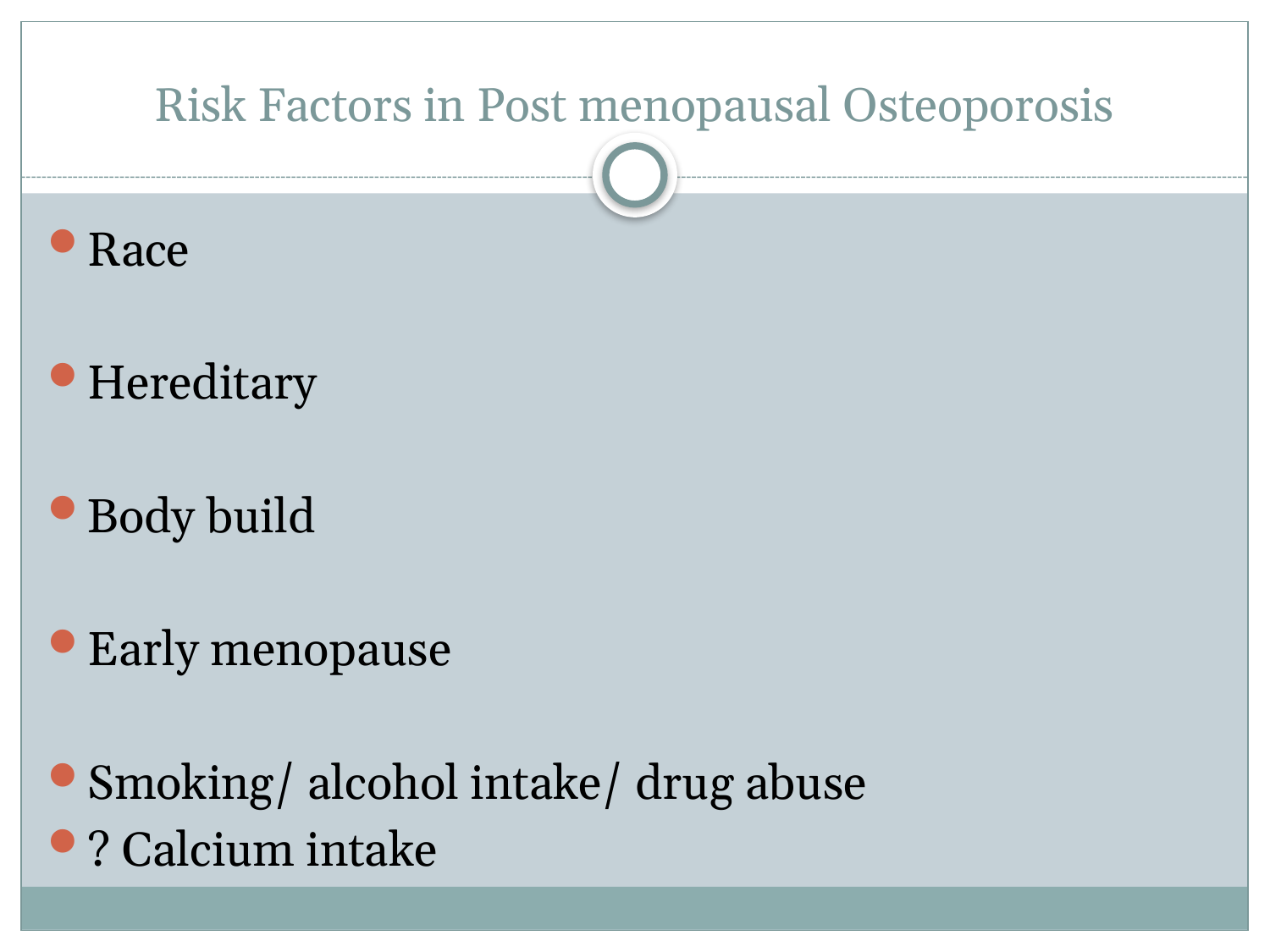

# Risk Factors in Post menopausal Osteoporosis
Race

Hereditary

Body build

Early menopause

Smoking/ alcohol intake/ drug abuse
? Calcium intake